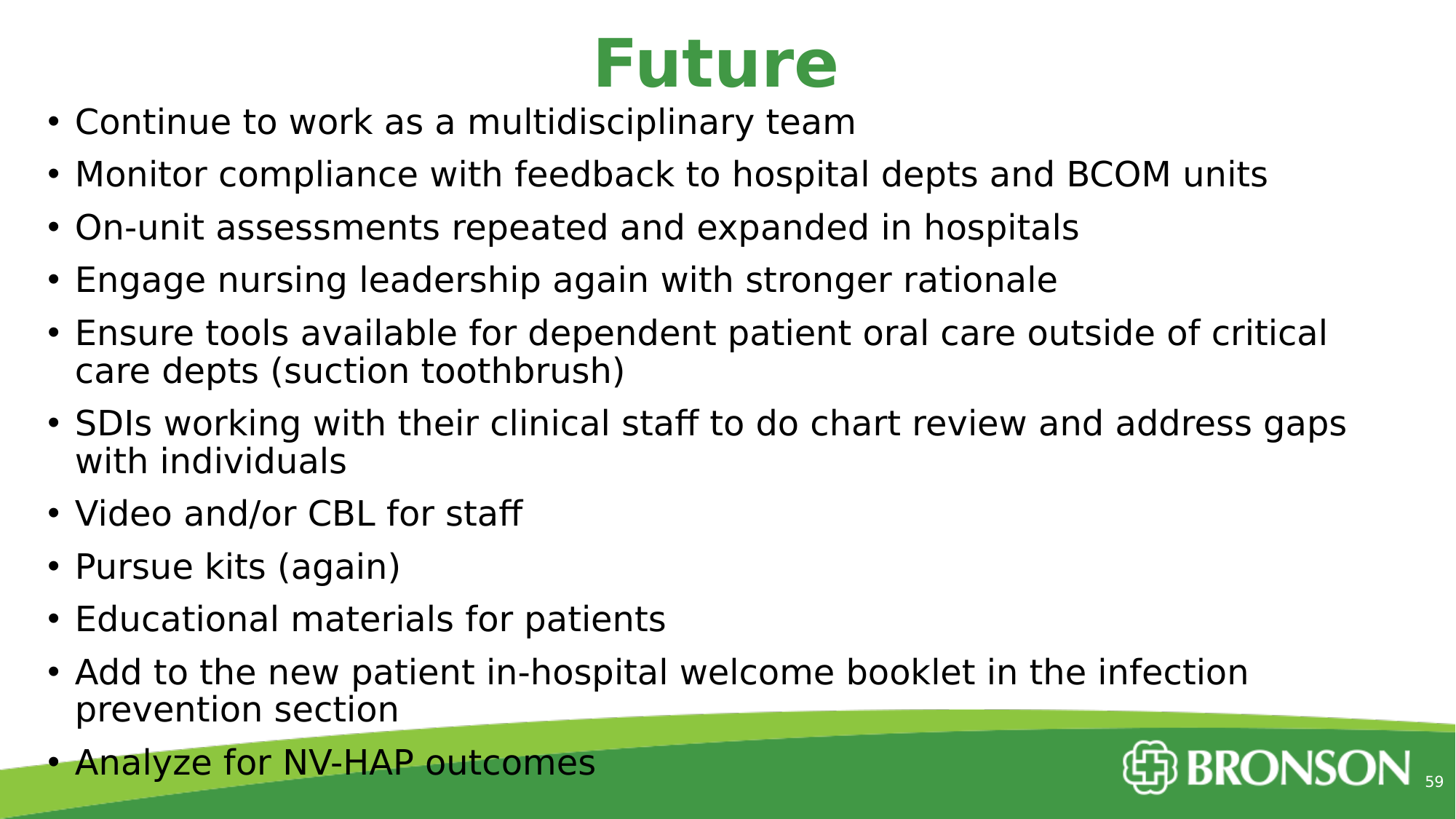

# Future
Continue to work as a multidisciplinary team
Monitor compliance with feedback to hospital depts and BCOM units
On-unit assessments repeated and expanded in hospitals
Engage nursing leadership again with stronger rationale
Ensure tools available for dependent patient oral care outside of critical care depts (suction toothbrush)
SDIs working with their clinical staff to do chart review and address gaps with individuals
Video and/or CBL for staff
Pursue kits (again)
Educational materials for patients
Add to the new patient in-hospital welcome booklet in the infection prevention section
Analyze for NV-HAP outcomes

59